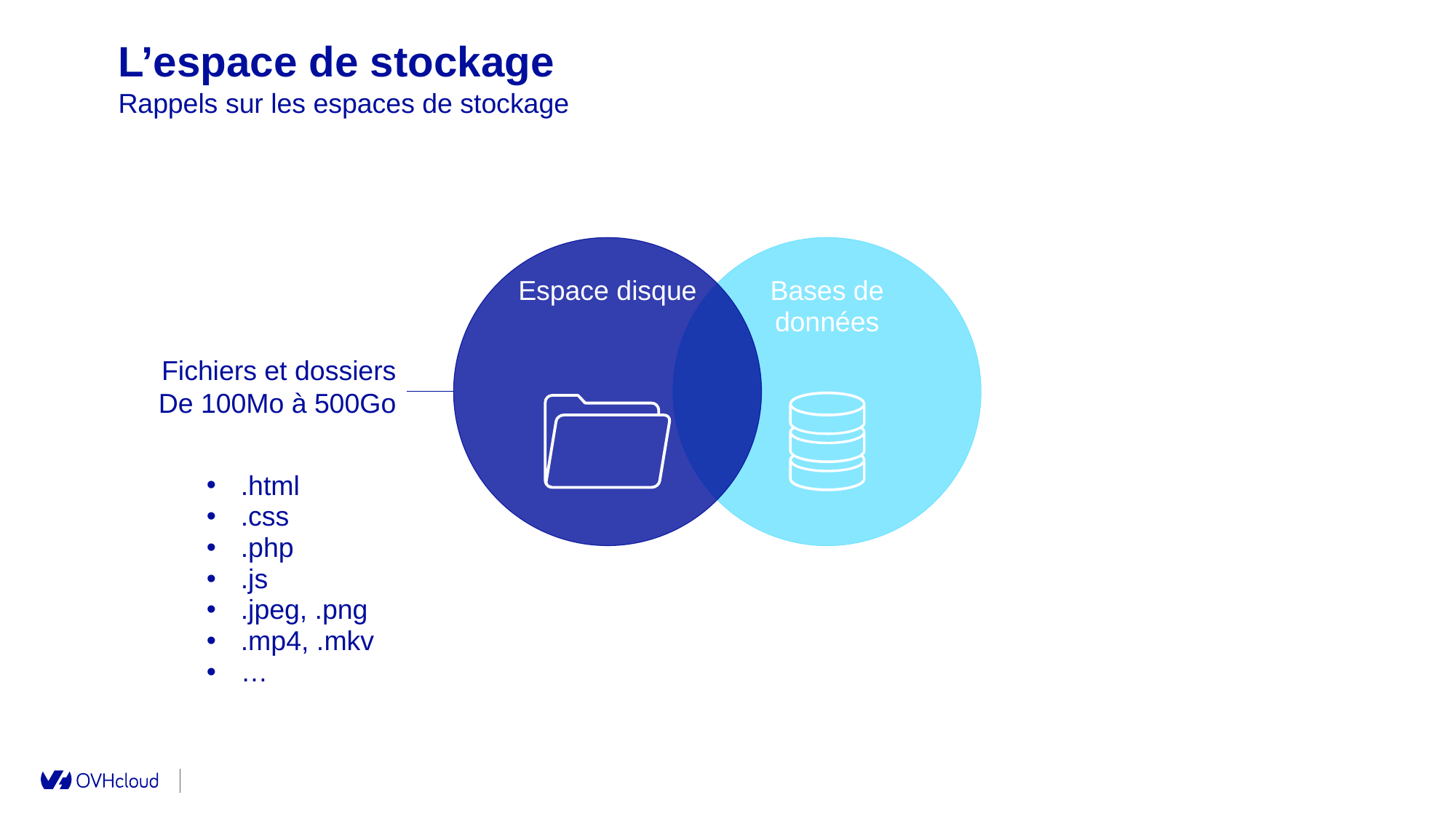

L’espace de stockage
Rappels sur les espaces de stockage

Bases de données

Espace disque
Fichiers et dossiers
De 100Mo à 500Go

.html
.css
.php
.js
.jpeg, .png
.mp4, .mkv
…